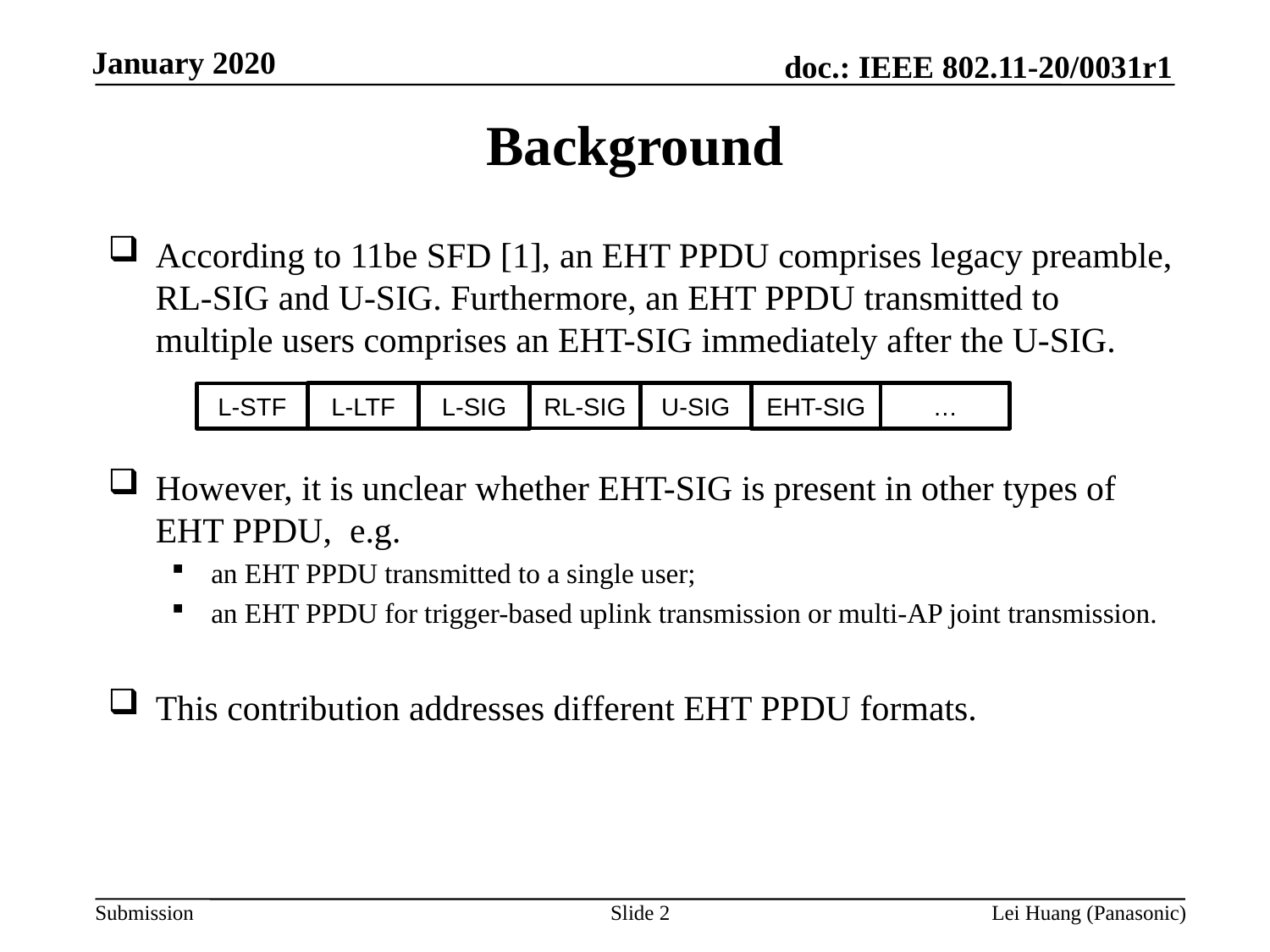

# Background
According to 11be SFD [1], an EHT PPDU comprises legacy preamble, RL-SIG and U-SIG. Furthermore, an EHT PPDU transmitted to multiple users comprises an EHT-SIG immediately after the U-SIG.

However, it is unclear whether EHT-SIG is present in other types of EHT PPDU,  e.g.
an EHT PPDU transmitted to a single user;
an EHT PPDU for trigger-based uplink transmission or multi-AP joint transmission.

This contribution addresses different EHT PPDU formats.

L-LTF
L-SIG
RL-SIG
U-SIG
EHT-SIG
…
L-STF
Slide 2
Lei Huang (Panasonic)